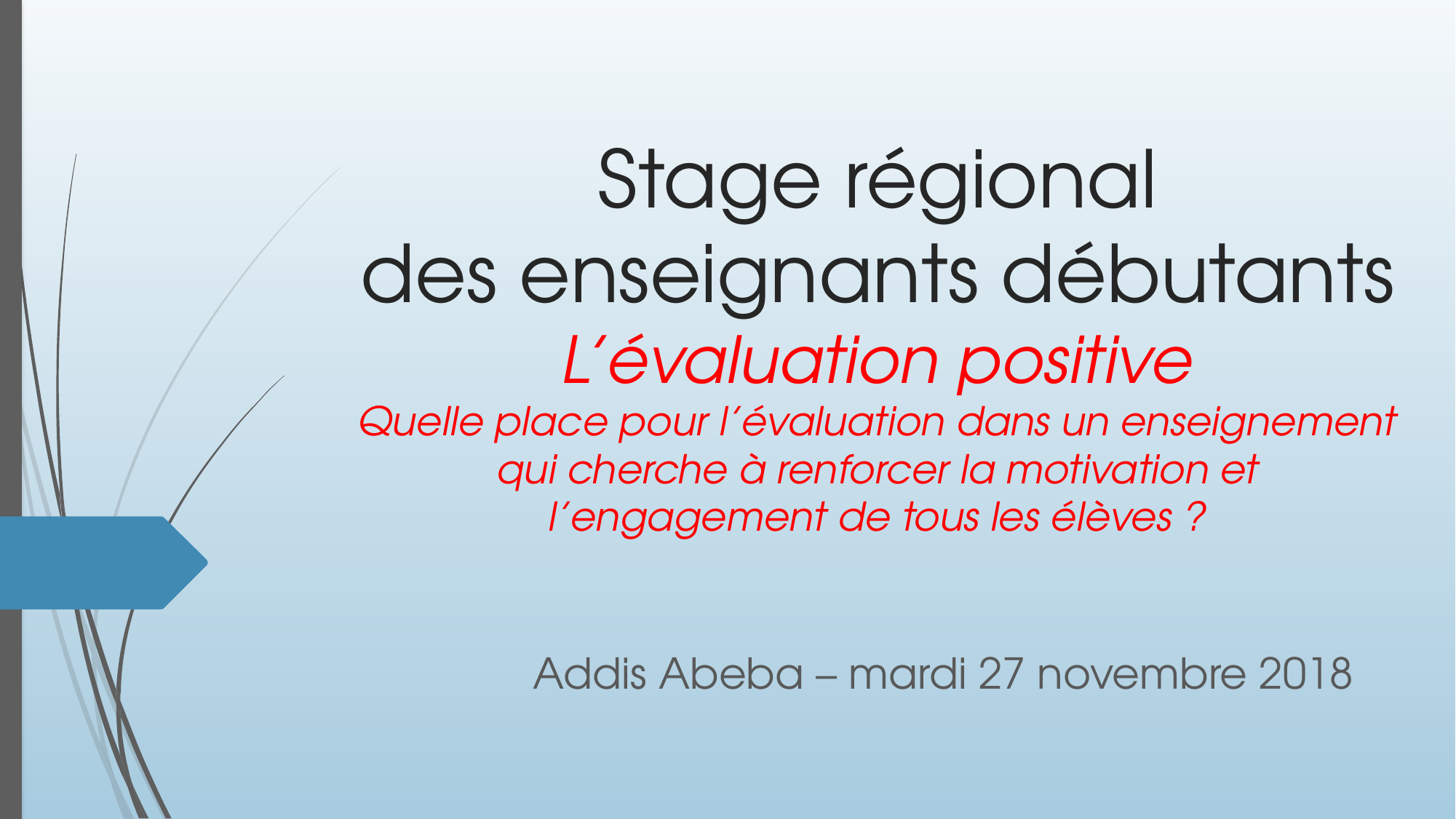

# Stage régional des enseignants débutants L’évaluation positive Quelle place pour l’évaluation dans un enseignement qui cherche à renforcer la motivation et l’engagement de tous les élèves ?
Addis Abeba – mardi 27 novembre 2018